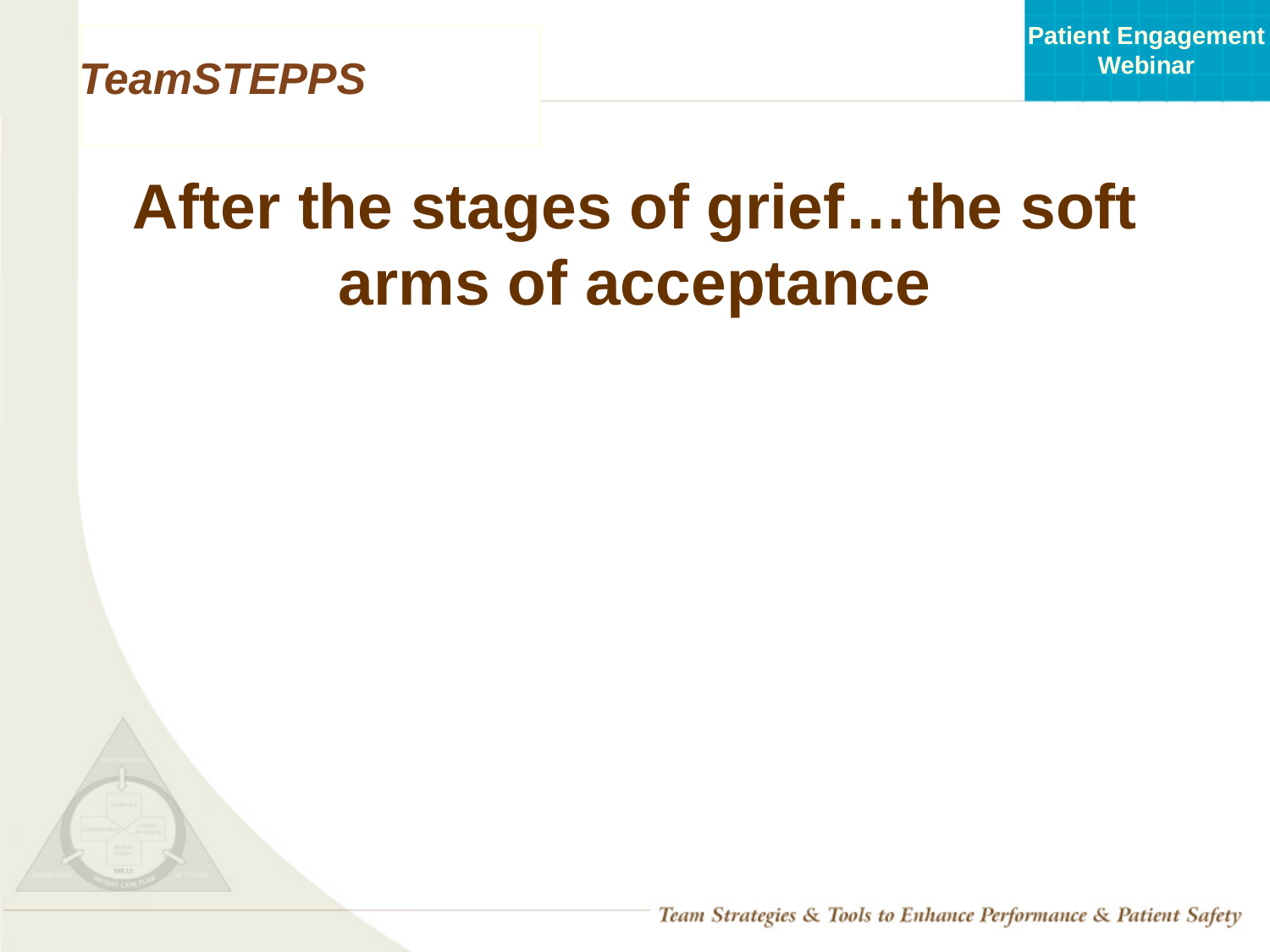

# After the stages of grief…the soft arms of acceptance